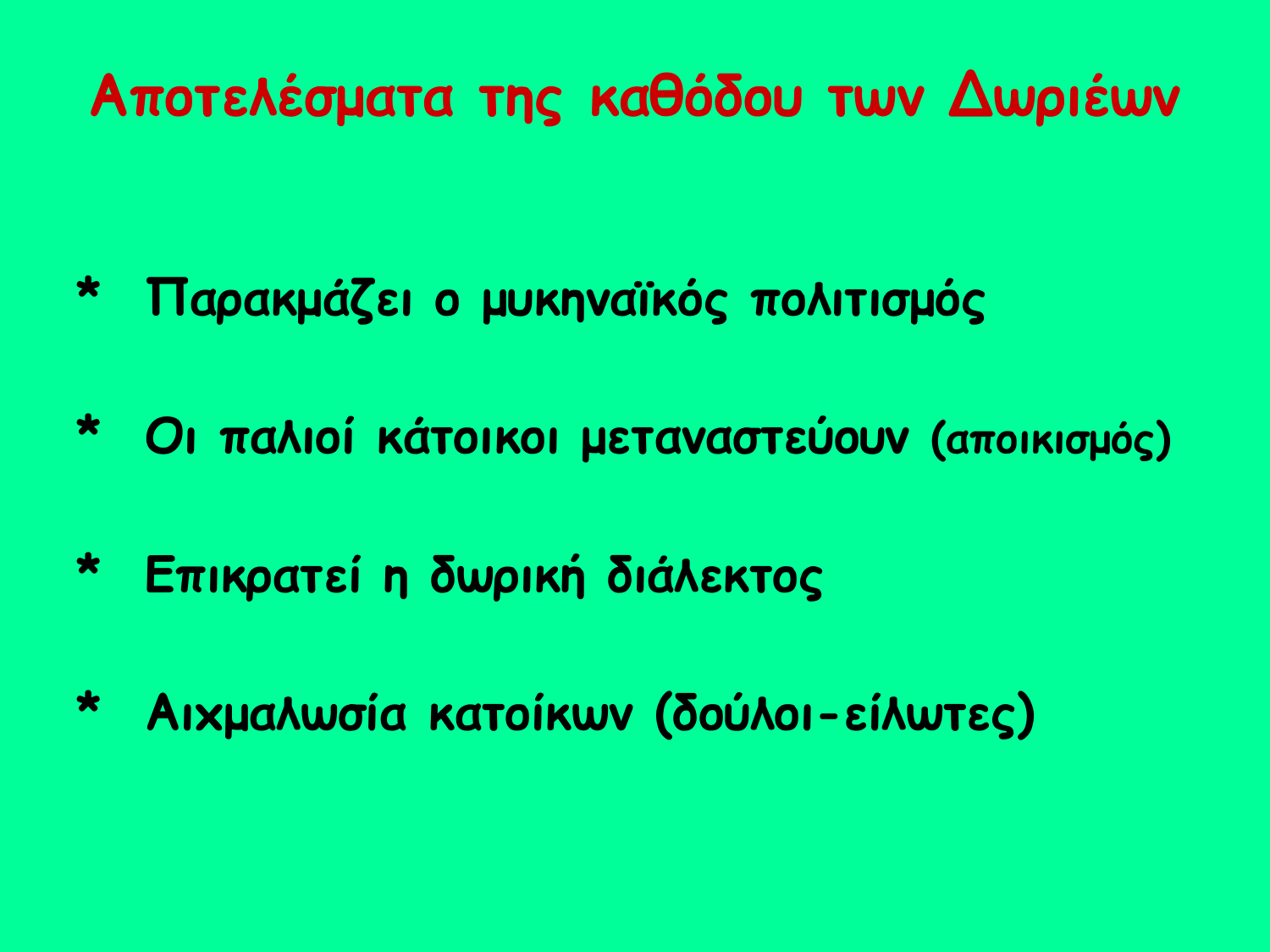

# Αποτελέσματα της καθόδου των Δωριέων

*  Παρακμάζει ο μυκηναϊκός πολιτισμός

*  Οι παλιοί κάτοικοι μεταναστεύουν (αποικισμός)

*  Επικρατεί η δωρική διάλεκτος

*  Αιχμαλωσία κατοίκων (δούλοι-είλωτες)